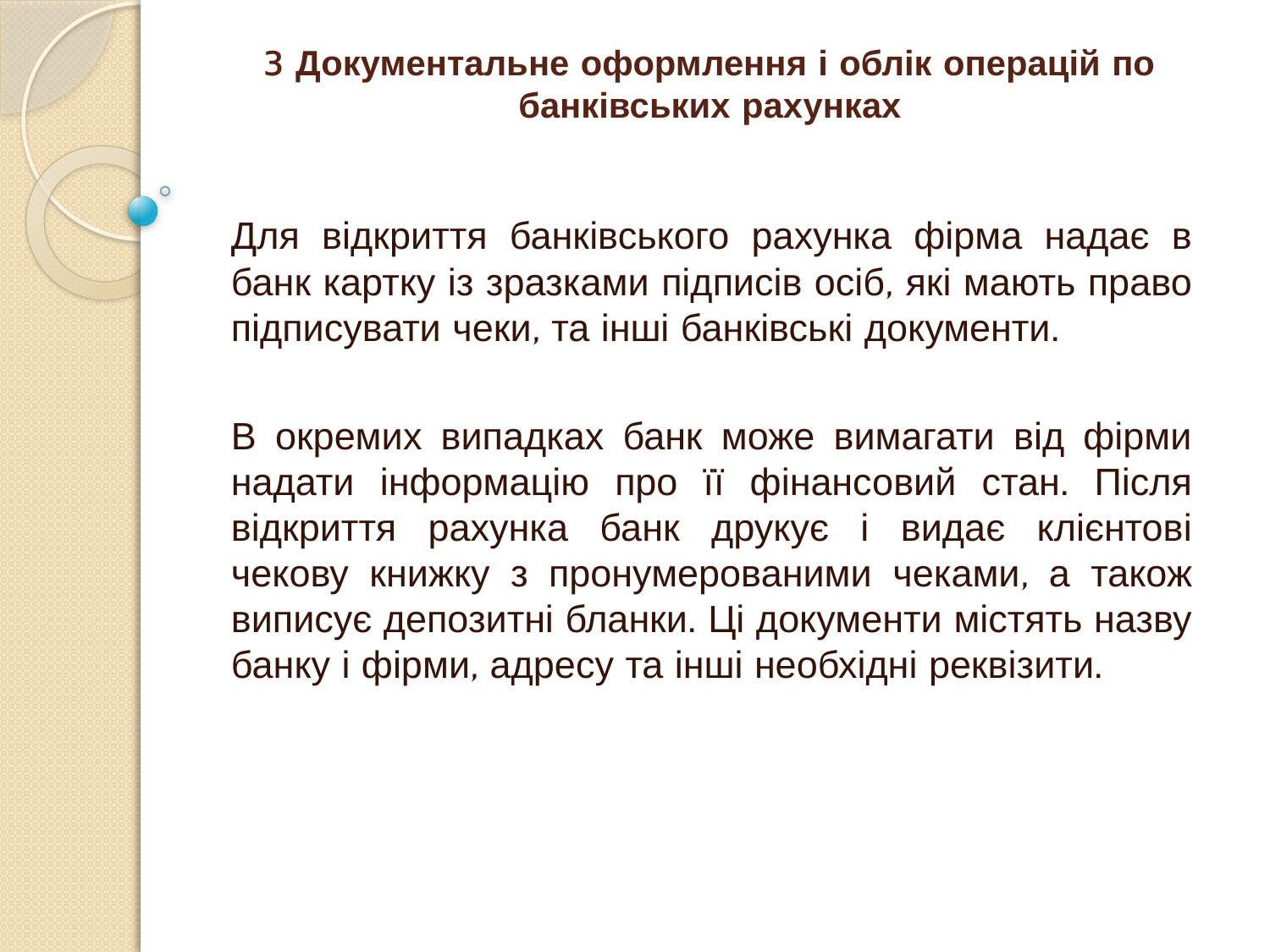

# 3 Документальне оформлення і облік операцій по банківських рахунках
Для відкриття банківського рахунка фірма надає в банк картку із зразками підписів осіб, які мають право підписувати чеки, та інші банківські документи.

В окремих випадках банк може вимагати від фірми надати інформацію про її фінансовий стан. Після відкриття рахунка банк друкує і видає клієнтові чекову книжку з пронумерованими чеками, а також виписує депозитні бланки. Ці документи містять назву банку і фірми, адресу та інші необхідні реквізити.